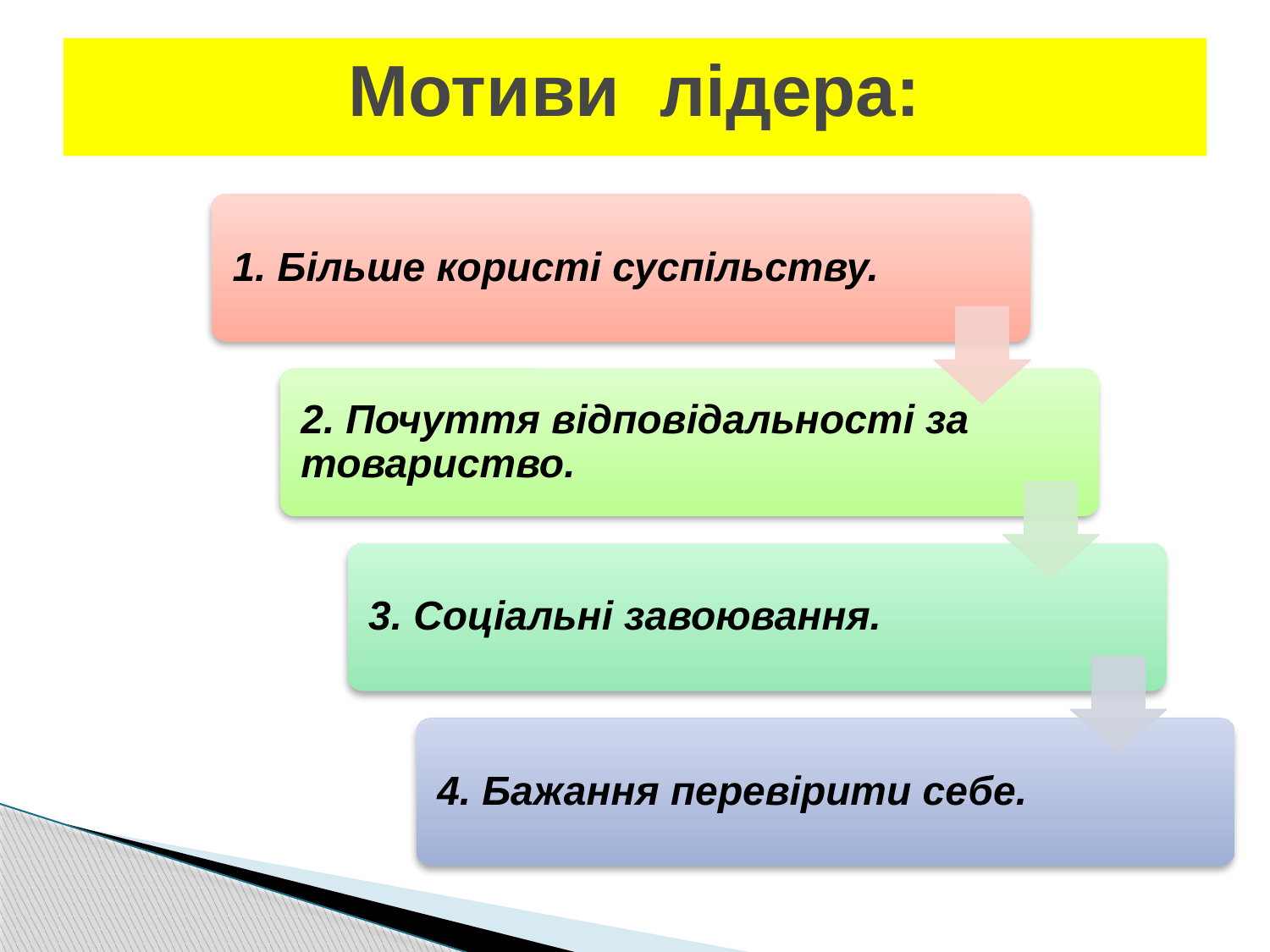

Мотиви  лідера:
1. Більше користі суспільству.
2. Почуття відповідальності за товариство.
3. Соціальні завоювання.
4. Бажання перевірити себе.